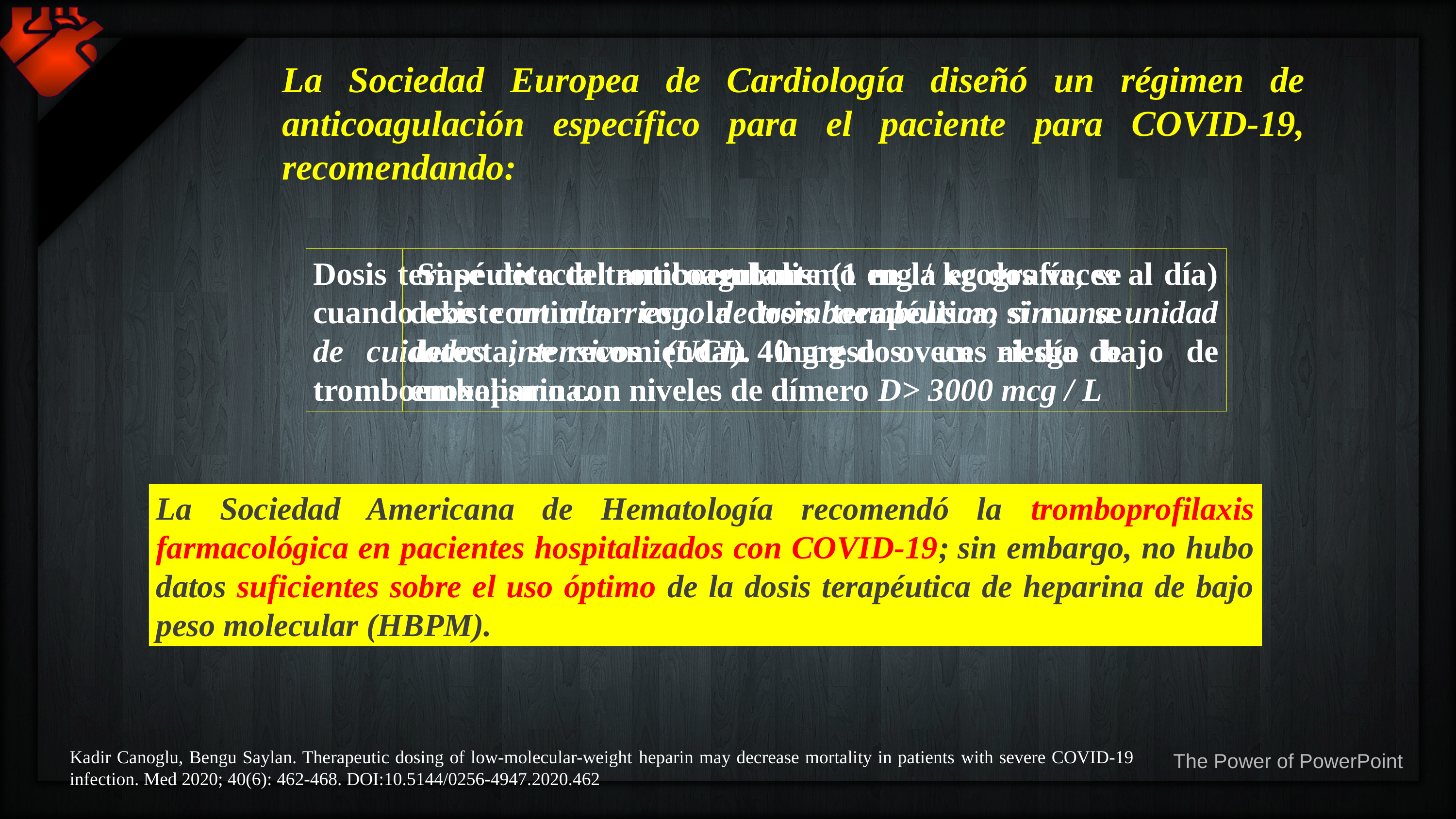

La Sociedad Europea de Cardiología diseñó un régimen de anticoagulación específico para el paciente para COVID-19, recomendando:
 Si se detecta tromboembolismo en la ecografía, se debe continuar con la dosis terapéutica; si no se detecta, se recomiendan 40 mg dos veces al día de enoxaparina.
Dosis terapéutica del anticoagulante (1 mg / kg dos veces al día) cuando existe un alto riesgo de tromboembolismo sin una unidad de cuidados intensivos (UCI). ingreso o un riesgo bajo de tromboembolismo con niveles de dímero D> 3000 mcg / L
La Sociedad Americana de Hematología recomendó la tromboprofilaxis farmacológica en pacientes hospitalizados con COVID-19; sin embargo, no hubo datos suficientes sobre el uso óptimo de la dosis terapéutica de heparina de bajo peso molecular (HBPM).
Kadir Canoglu, Bengu Saylan. Therapeutic dosing of low-molecular-weight heparin may decrease mortality in patients with severe COVID-19 infection. Med 2020; 40(6): 462-468. DOI:10.5144/0256-4947.2020.462